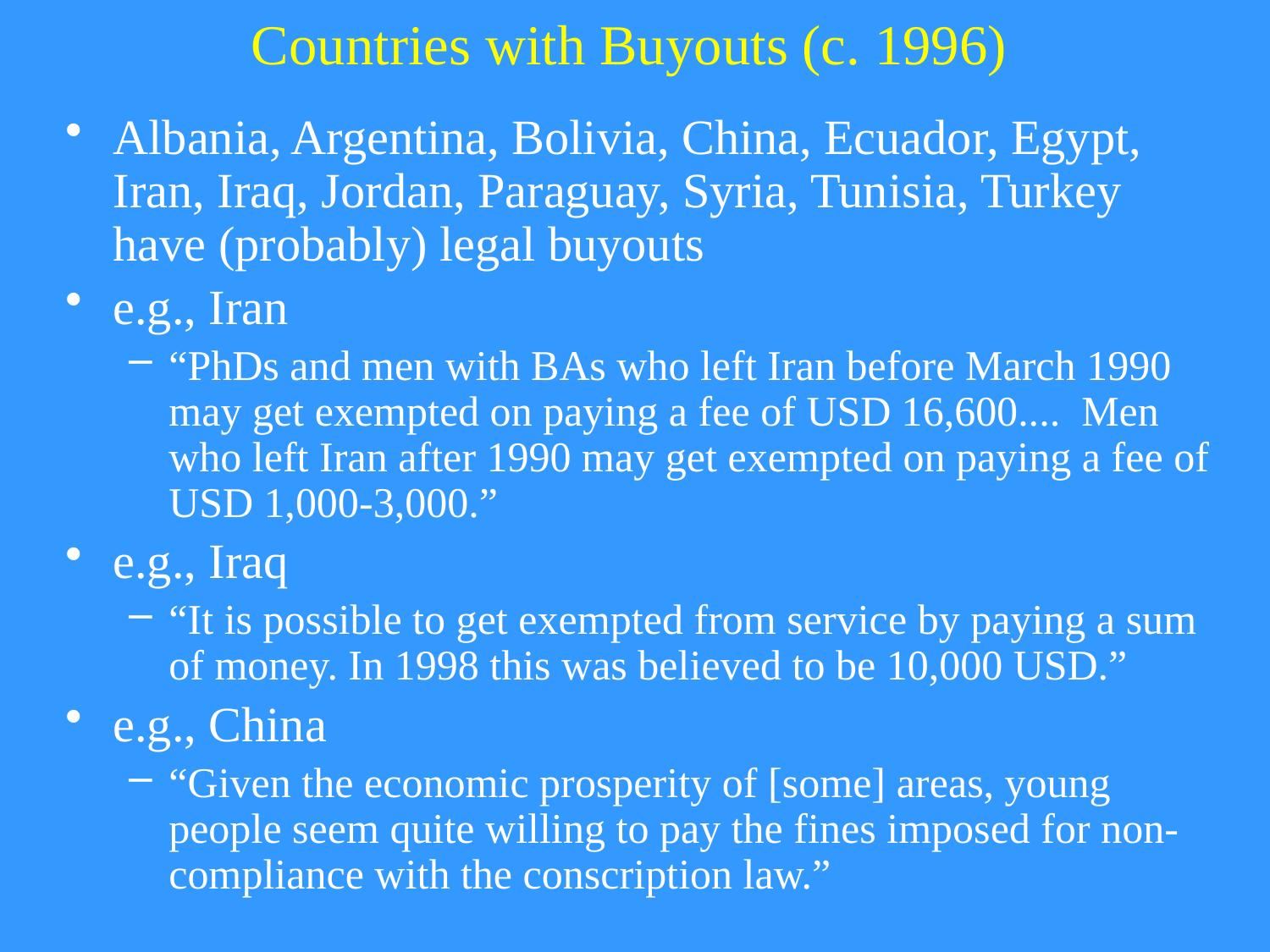

# Countries with Buyouts (c. 1996)
Albania, Argentina, Bolivia, China, Ecuador, Egypt, Iran, Iraq, Jordan, Paraguay, Syria, Tunisia, Turkey have (probably) legal buyouts
e.g., Iran
“PhDs and men with BAs who left Iran before March 1990 may get exempted on paying a fee of USD 16,600....  Men who left Iran after 1990 may get exempted on paying a fee of USD 1,000-3,000.”
e.g., Iraq
“It is possible to get exempted from service by paying a sum of money. In 1998 this was believed to be 10,000 USD.”
e.g., China
“Given the economic prosperity of [some] areas, young people seem quite willing to pay the fines imposed for non-compliance with the conscription law.”